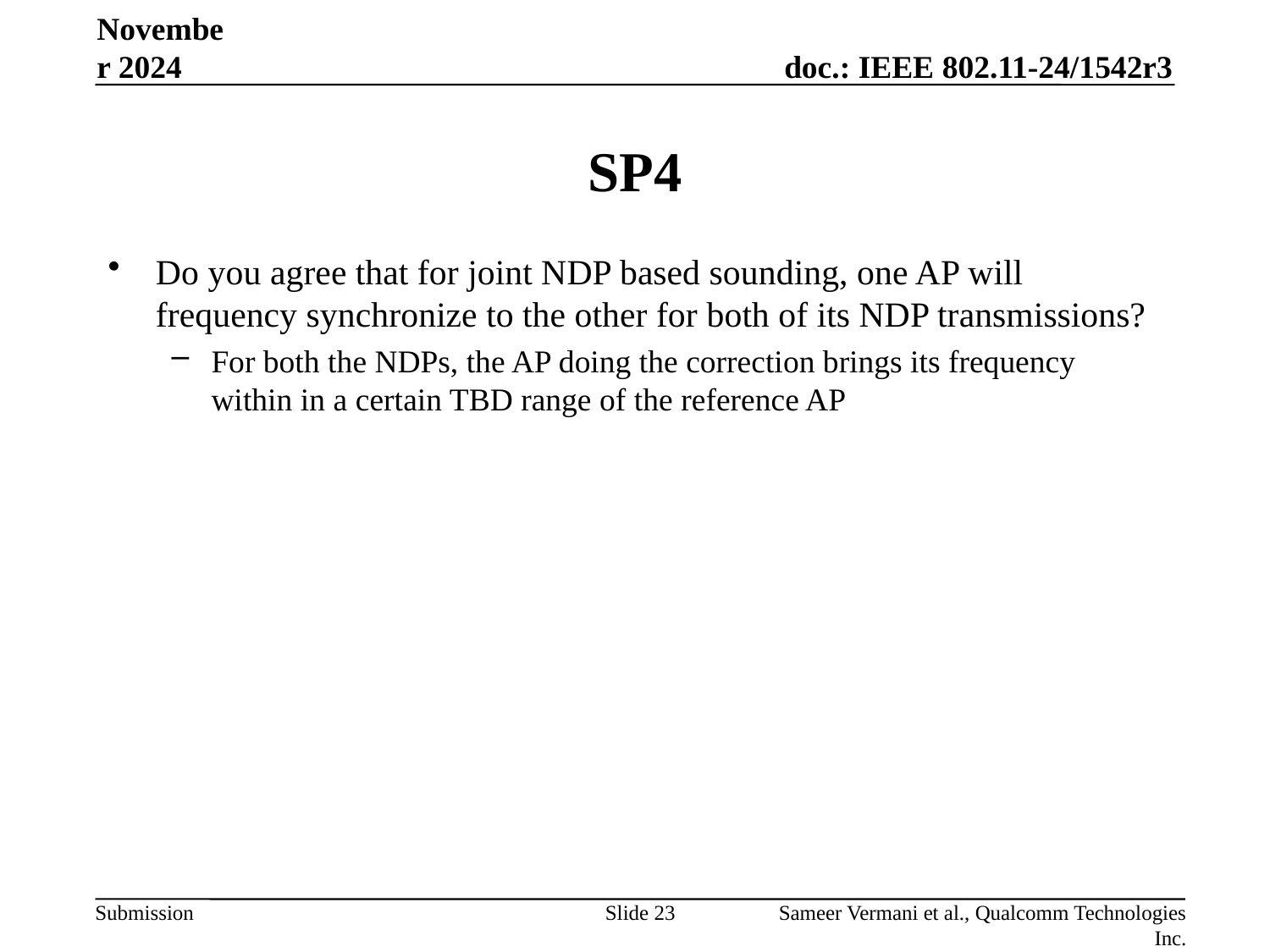

November 2024
# SP4
Do you agree that for joint NDP based sounding, one AP will frequency synchronize to the other for both of its NDP transmissions?
For both the NDPs, the AP doing the correction brings its frequency within in a certain TBD range of the reference AP

Slide 23
Sameer Vermani et al., Qualcomm Technologies Inc.